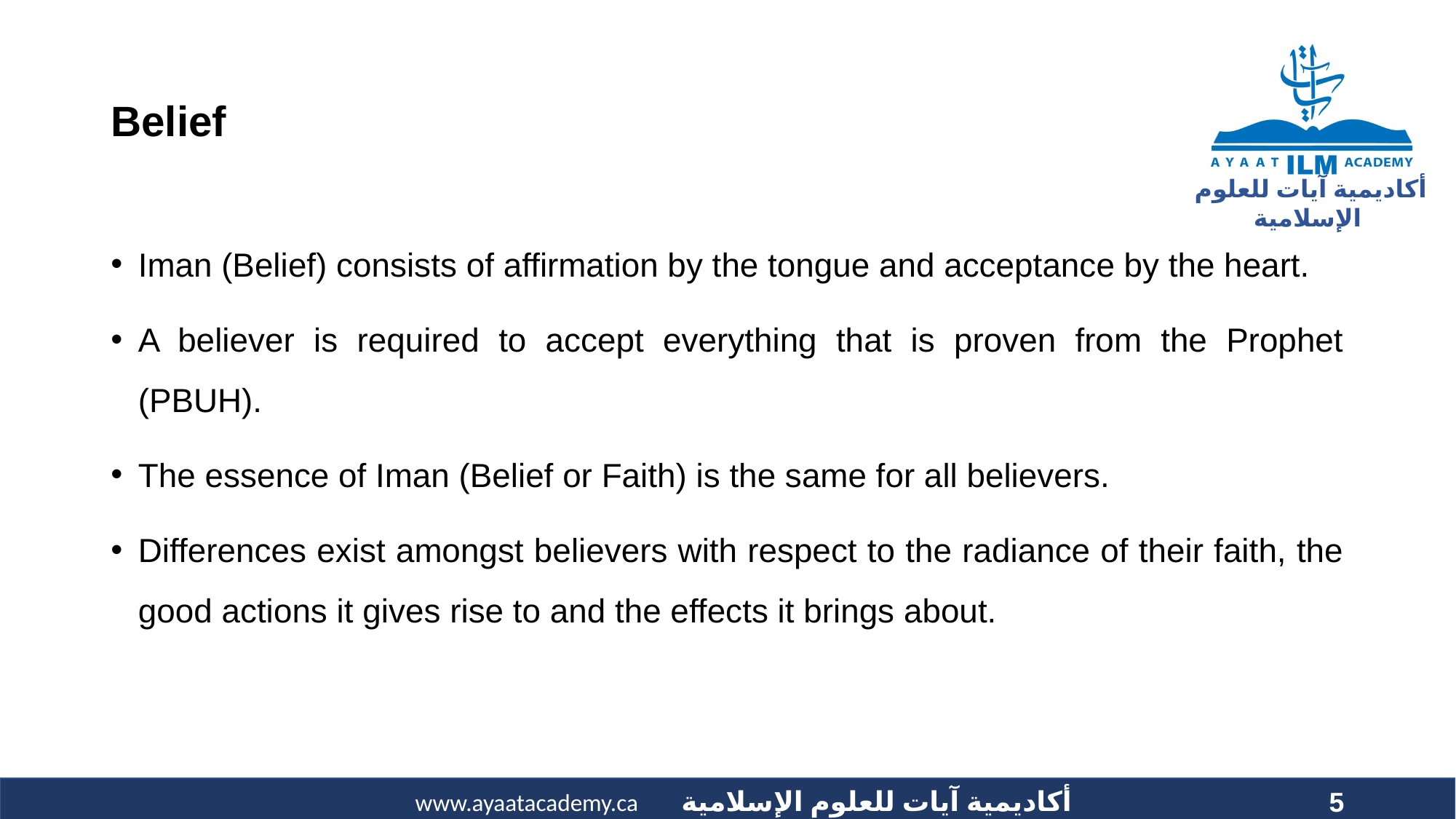

# Belief
Iman (Belief) consists of affirmation by the tongue and acceptance by the heart.
A believer is required to accept everything that is proven from the Prophet (PBUH).
The essence of Iman (Belief or Faith) is the same for all believers.
Differences exist amongst believers with respect to the radiance of their faith, the good actions it gives rise to and the effects it brings about.
5